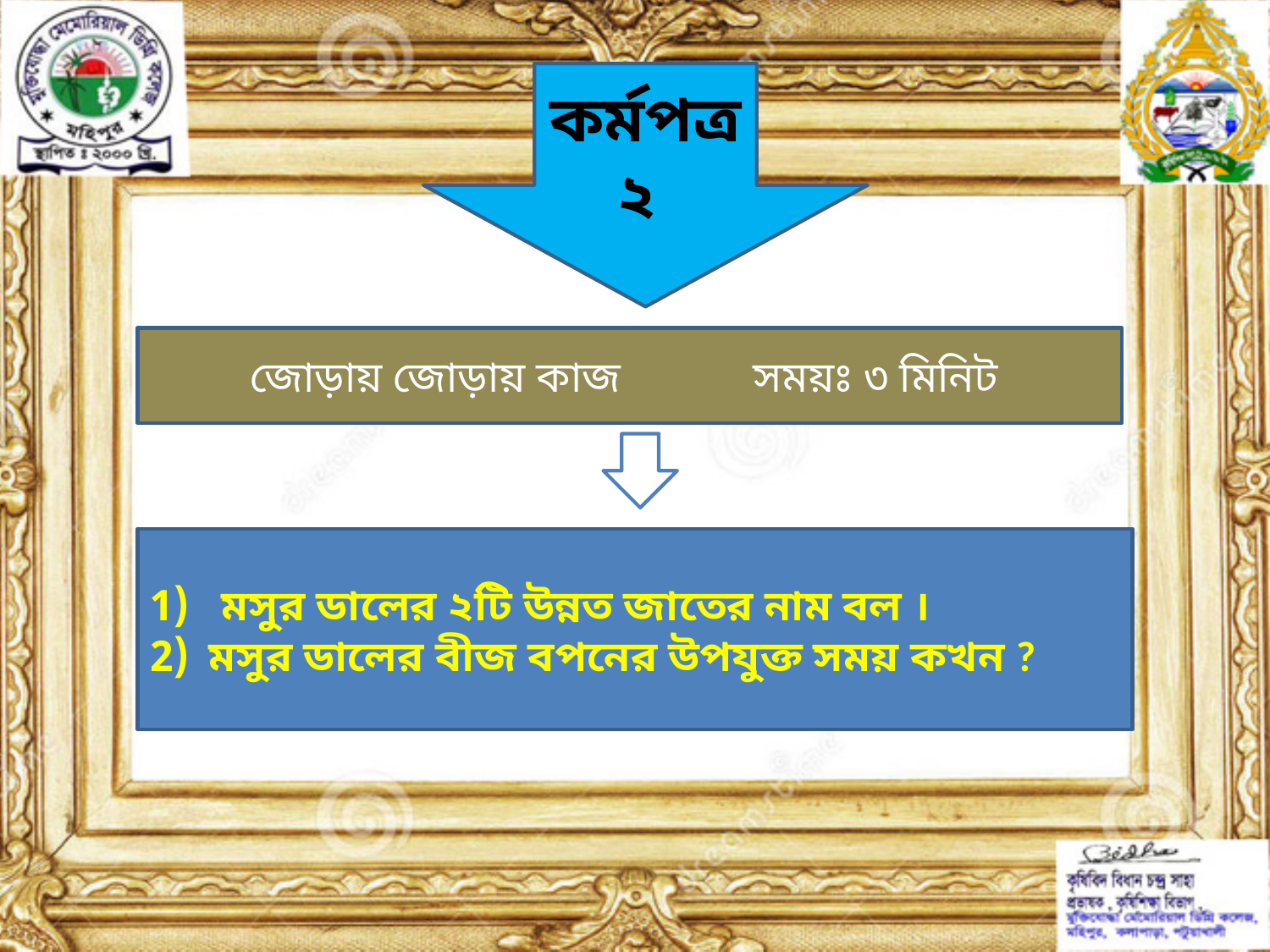

কর্মপত্র
২
জোড়ায় জোড়ায় কাজ            সময়ঃ ৩ মিনিট

মসুর ডালের ২টি উন্নত জাতের নাম বল ।
 মসুর ডালের বীজ বপনের উপযুক্ত সময় কখন ?